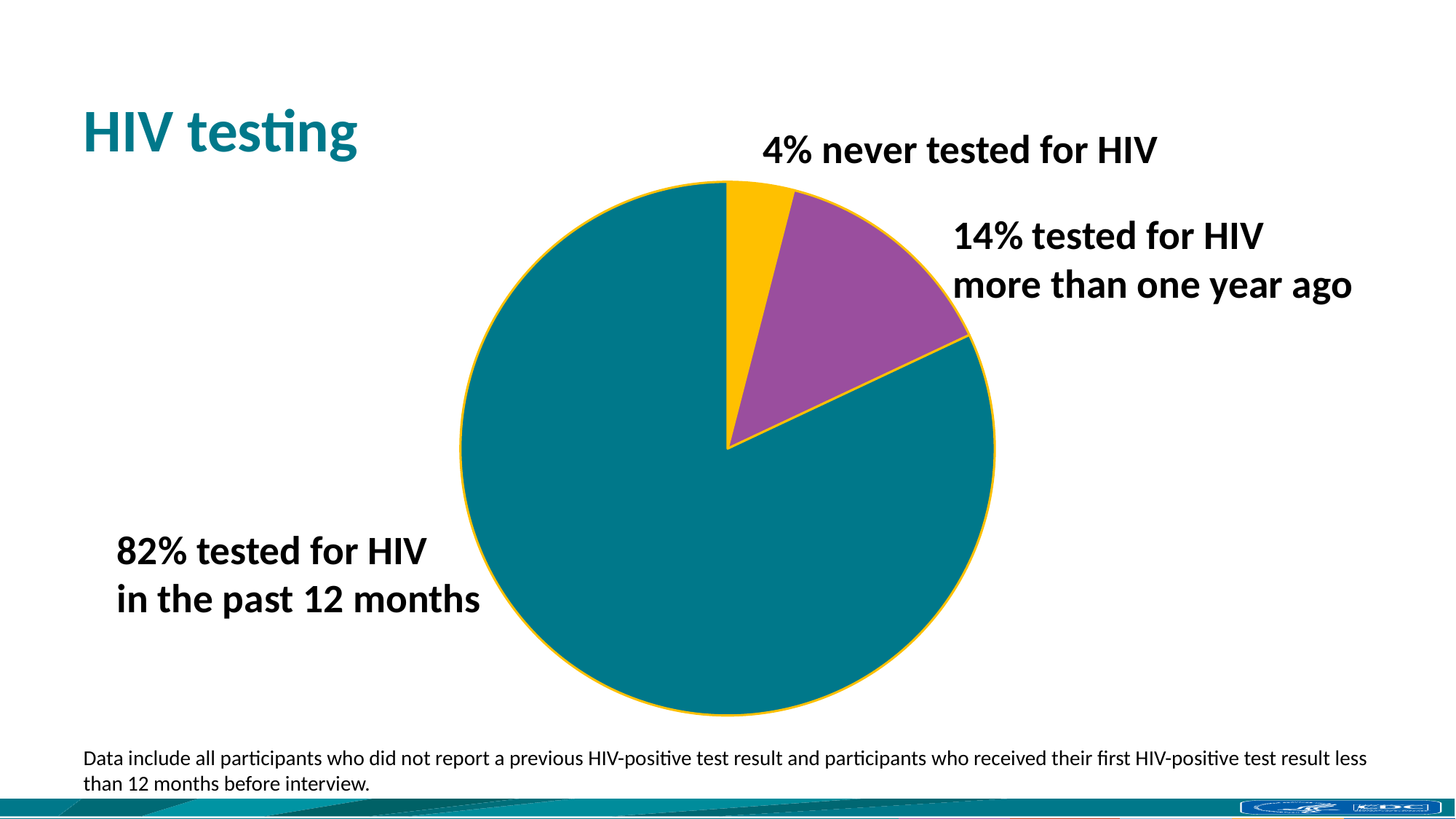

# HIV testing
4% never tested for HIV

### Chart

| Category | Sales |
|---|---|
| 1st Qtr | 4.0 |
| 2nd Qtr | 14.0 |
| 3rd Qtr | 82.0 |
14% tested for HIV
more than one year ago
82% tested for HIV
in the past 12 months
Data include all participants who did not report a previous HIV-positive test result and participants who received their first HIV-positive test result less than 12 months before interview.